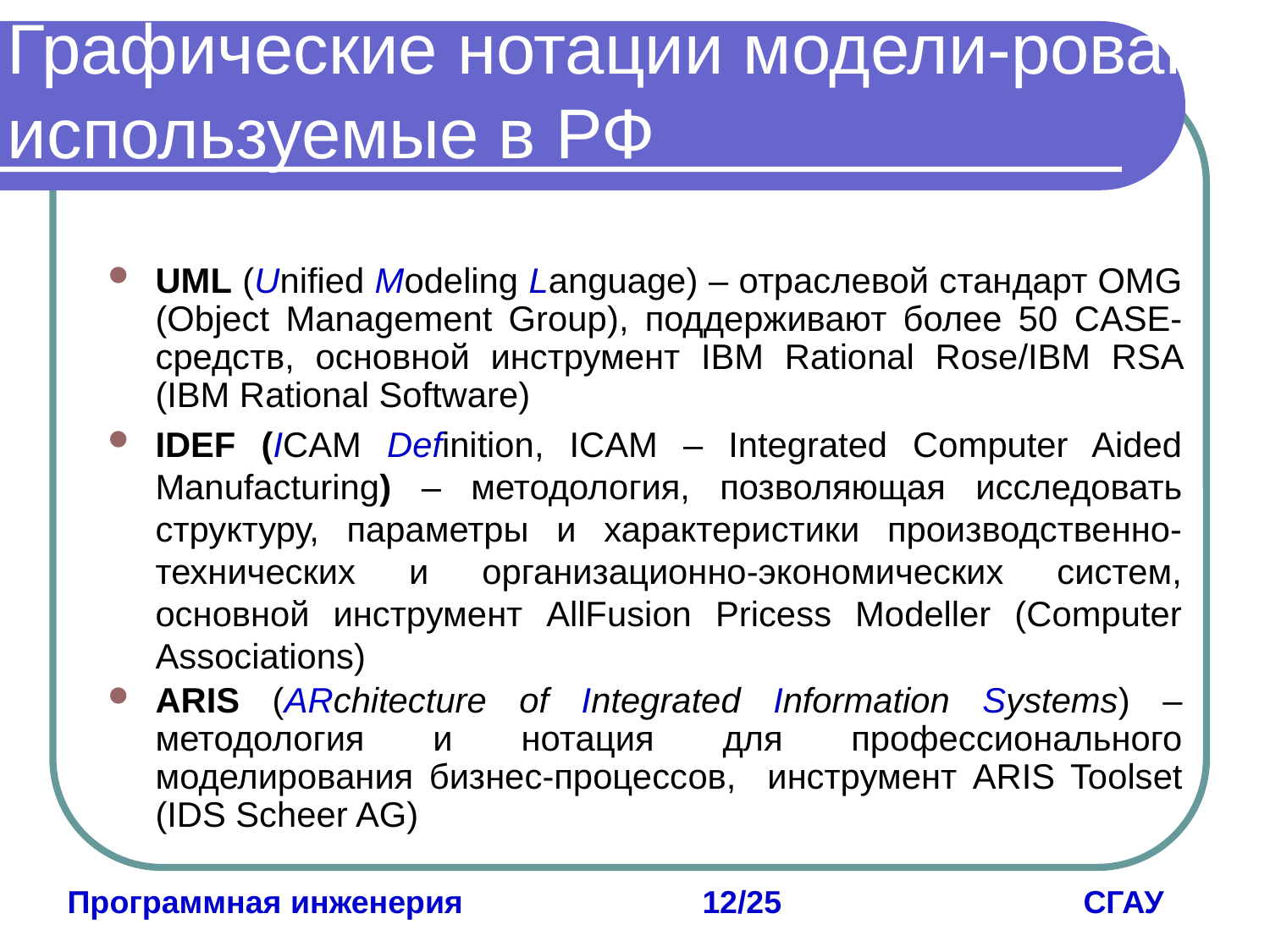

Графические нотации модели-рования, используемые в РФ
UML (Unified Modeling Language) – отраслевой стандарт OMG (Object Management Group), поддерживают более 50 CASE-средств, основной инструмент IBM Rational Rose/IBM RSA (IBM Rational Software)
IDEF (ICAM Definition, ICAM – Integrated Computer Aided Manufacturing) – методология, позволяющая исследовать структуру, параметры и характеристики производственно-технических и организационно-экономических систем, основной инструмент AllFusion Pricess Modeller (Computer Associations)
ARIS (ARchitecture of Integrated Information Systems) – методология и нотация для профессионального моделирования бизнес-процессов,  инструмент ARIS Toolset (IDS Scheer AG)
Программная инженерия		12/25			СГАУ